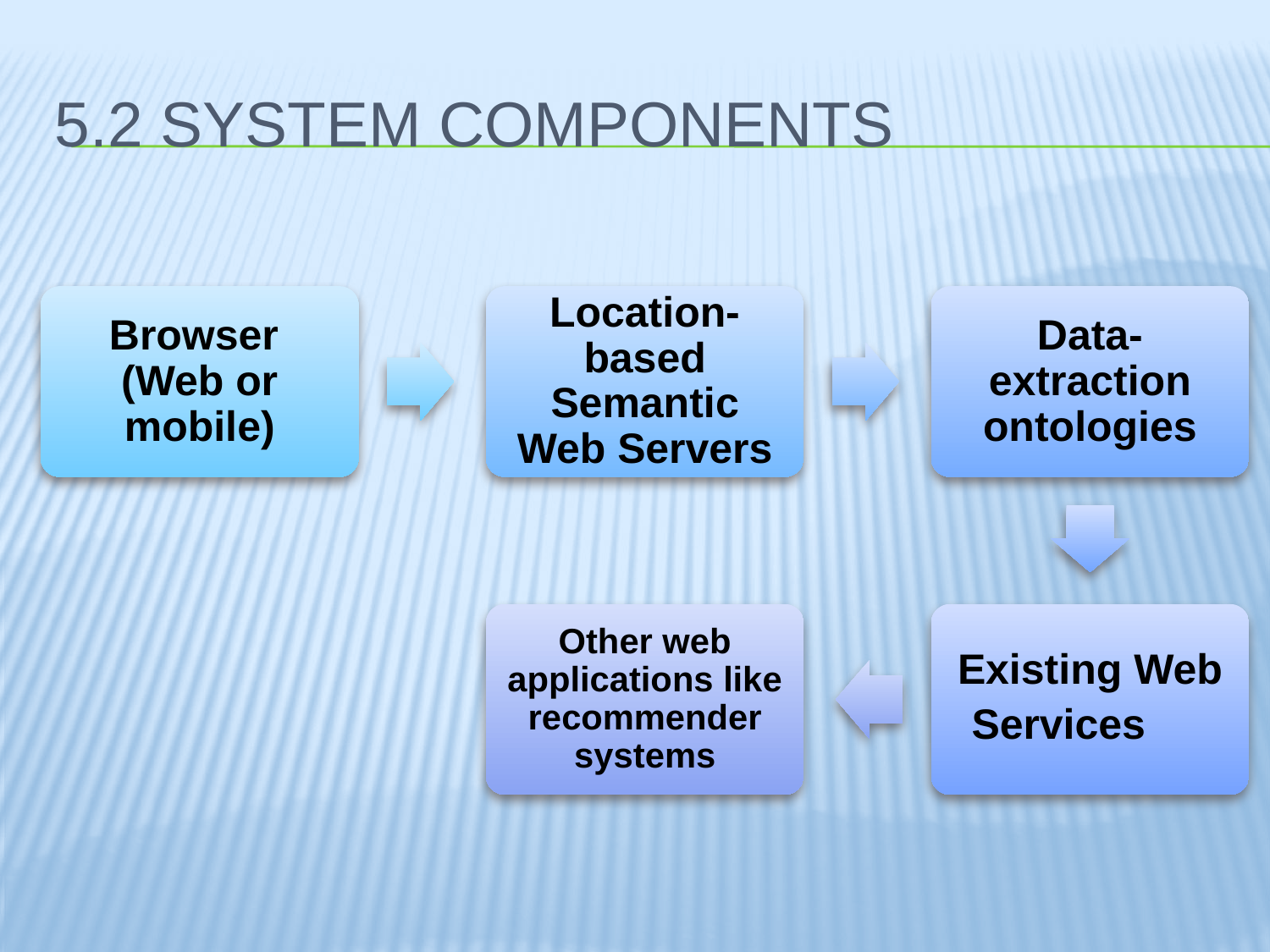

# 5.2 System components
Browser
(Web or mobile)

Location-based Semantic Web Servers

Data-extraction ontologies

Existing Web Services

Other web applications like recommender systems